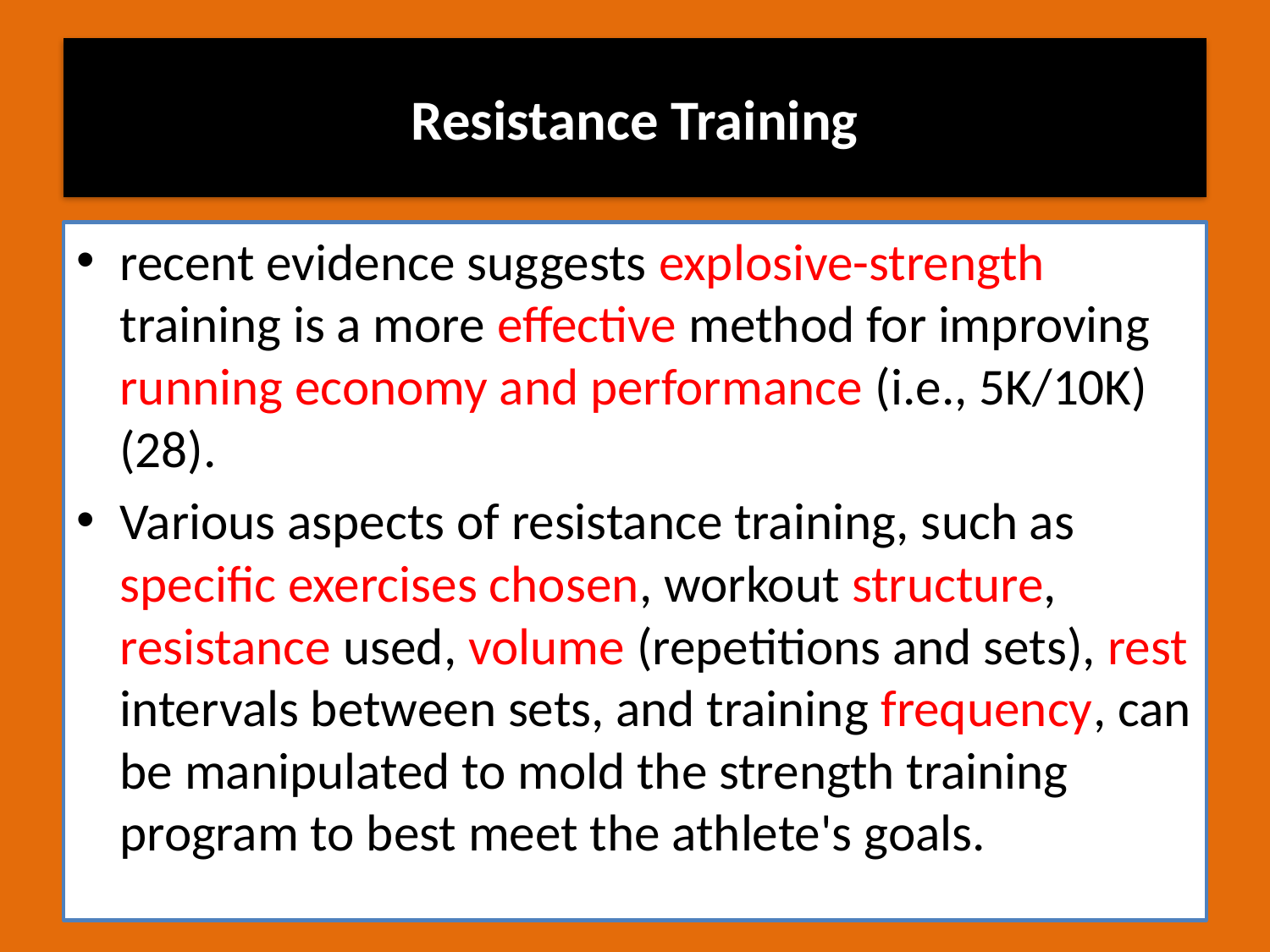

# Resistance Training
recent evidence suggests explosive-strength training is a more effective method for improving running economy and performance (i.e., 5K/10K) (28).
Various aspects of resistance training, such as specific exercises chosen, workout structure, resistance used, volume (repetitions and sets), rest intervals between sets, and training frequency, can be manipulated to mold the strength training program to best meet the athlete's goals.